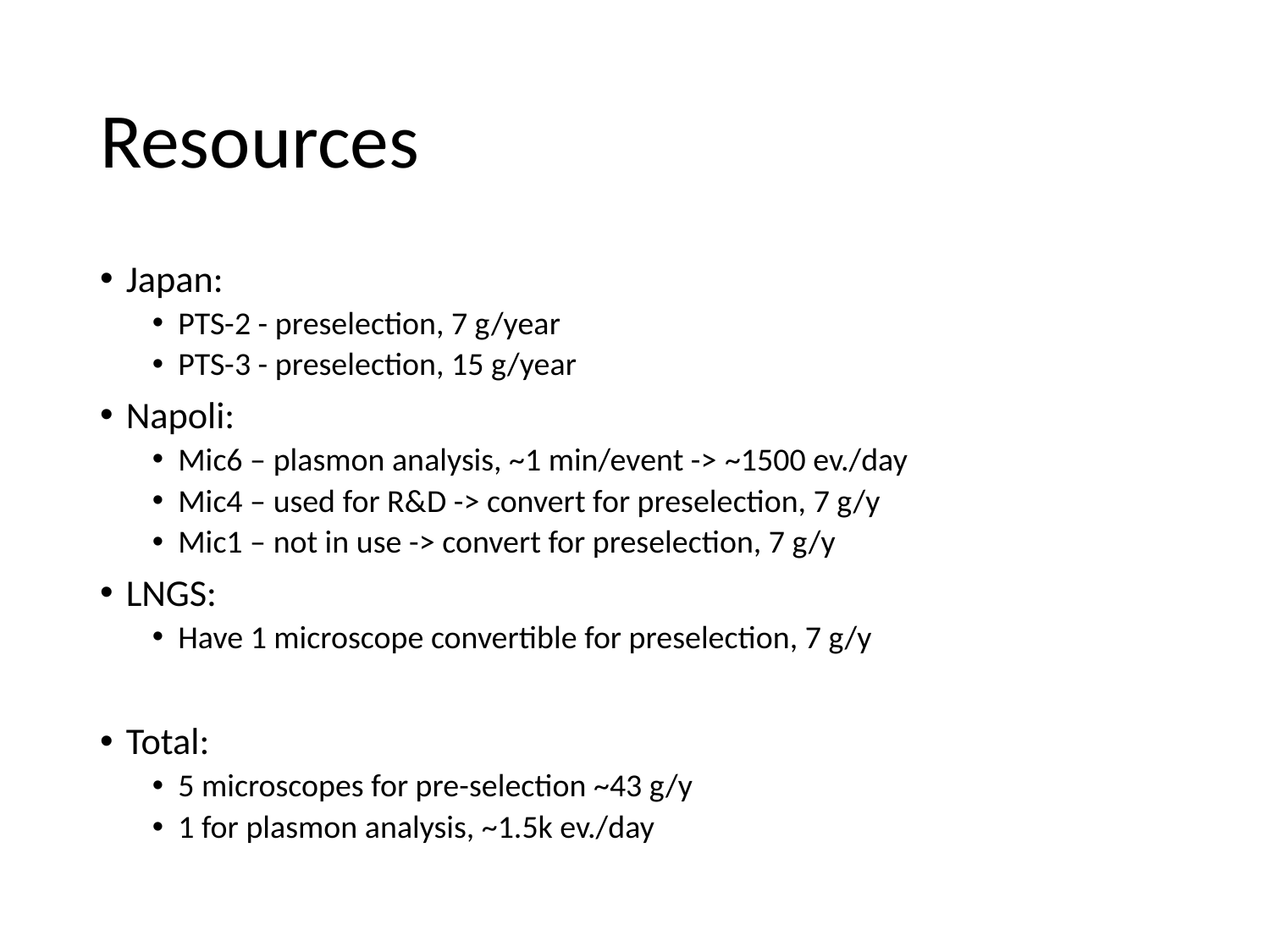

# Resources
Japan:
PTS-2 - preselection, 7 g/year
PTS-3 - preselection, 15 g/year
Napoli:
Mic6 – plasmon analysis, ~1 min/event -> ~1500 ev./day
Mic4 – used for R&D -> convert for preselection, 7 g/y
Mic1 – not in use -> convert for preselection, 7 g/y
LNGS:
Have 1 microscope convertible for preselection, 7 g/y

Total:
5 microscopes for pre-selection ~43 g/y
1 for plasmon analysis, ~1.5k ev./day